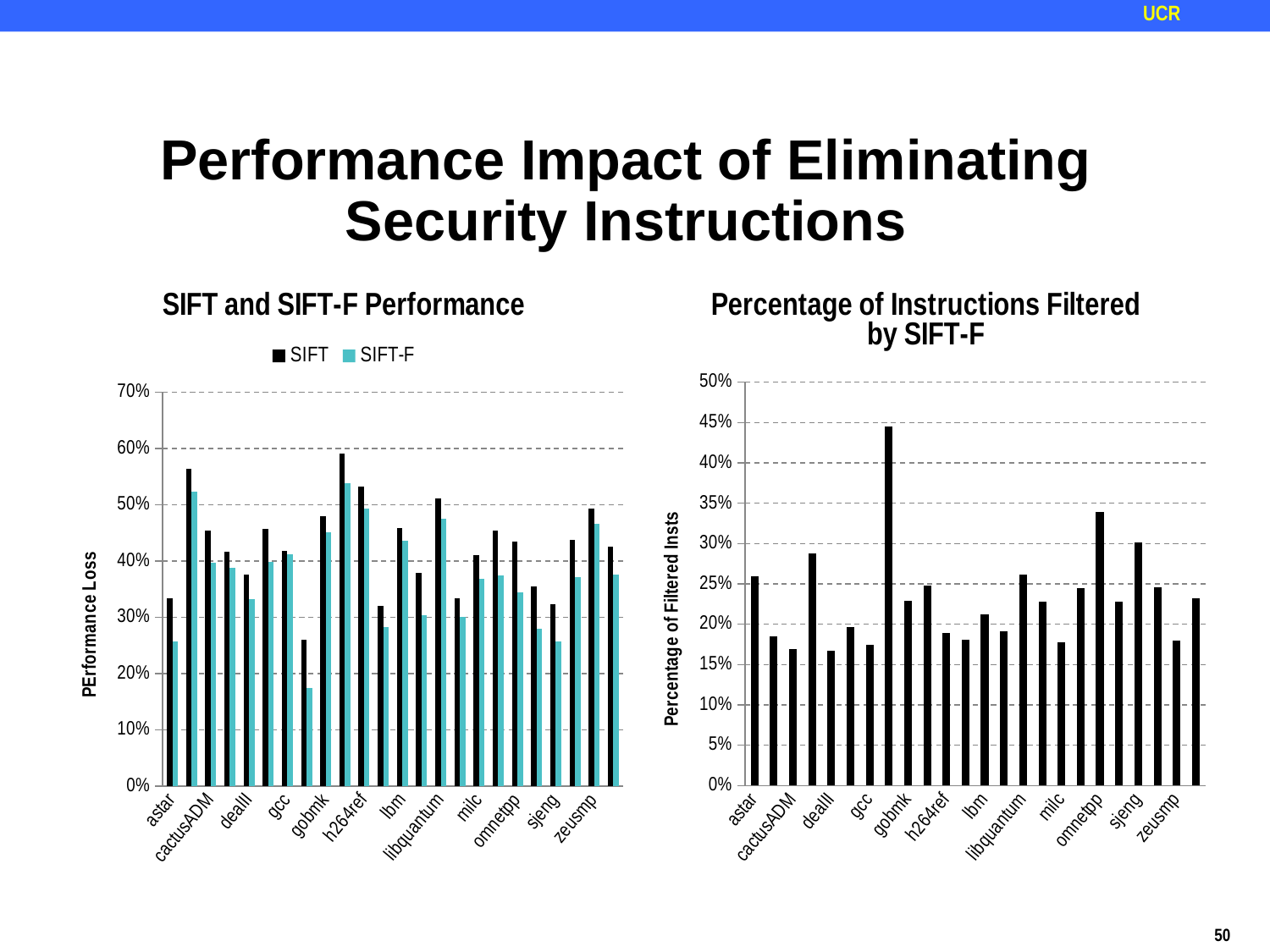

Performance Impact of Eliminating Security Instructions

### Chart: SIFT and SIFT-F Performance

| Category | SIFT | SIFT-F |
|---|---|---|
| astar | 0.333009390573266 | 0.256517464658221 |
| bzip2 | 0.563680195377411 | 0.524070320761366 |
| cactusADM | 0.45410327552612 | 0.397135068683521 |
| calculix | 0.417204533491842 | 0.388703095511139 |
| dealII | 0.376067693781432 | 0.331873153987388 |
| gamess | 0.457607385208915 | 0.399018290792602 |
| gcc | 0.417442395590373 | 0.411713332426864 |
| GemsFDTD | 0.259467972581534 | 0.174669705181458 |
| gobmk | 0.480044898233158 | 0.451301825016222 |
| gromacs | 0.591284014100073 | 0.538959402181712 |
| h264ref | 0.532809541226636 | 0.493742736898638 |
| hmmer | 0.320109293151394 | 0.282655370885339 |
| lbm | 0.458270484238007 | 0.436686101620604 |
| leslie3d | 0.379557666518891 | 0.303859150835975 |
| libquantum | 0.512077196546471 | 0.475375462526301 |
| mcf | 0.333155334734105 | 0.300146268414149 |
| milc | 0.41075498455253 | 0.369135448145459 |
| namd | 0.454441144708423 | 0.374460043196545 |
| omnetpp | 0.433978556972964 | 0.344975782795553 |
| povray | 0.354138380492044 | 0.279716323611941 |
| sjeng | 0.322778502787994 | 0.257432672914937 |
| sphinx3 | 0.438052326939329 | 0.371184936364294 |
| zeusmp | 0.492800960627127 | 0.466855720904591 |
| avg | 0.42577548382435 | 0.375225551231079 |

### Chart: Percentage of Instructions Filtered by SIFT-F

| Category |  |
|---|---|
| astar | 0.259863646379525 |
| bzip2 | 0.185299871029931 |
| cactusADM | 0.168767672271151 |
| calculix | 0.287987906255597 |
| dealII | 0.167368619352759 |
| gamess | 0.196583166569282 |
| gcc | 0.174066262208969 |
| GemsFDTD | 0.445597009765178 |
| gobmk | 0.229370231200196 |
| gromacs | 0.247896375778484 |
| h264ref | 0.188962925419356 |
| hmmer | 0.180908833915899 |
| lbm | 0.211862577222082 |
| leslie3d | 0.191037063515292 |
| libquantum | 0.261540070254138 |
| mcf | 0.227910464297457 |
| milc | 0.178108496640444 |
| namd | 0.244313888667929 |
| omnetpp | 0.338667115986672 |
| povray | 0.228372491042273 |
| sjeng | 0.301096782354638 |
| sphinx3 | 0.246022765973124 |
| zeusmp | 0.179427181036865 |
| avg | 0.232218757266836 |